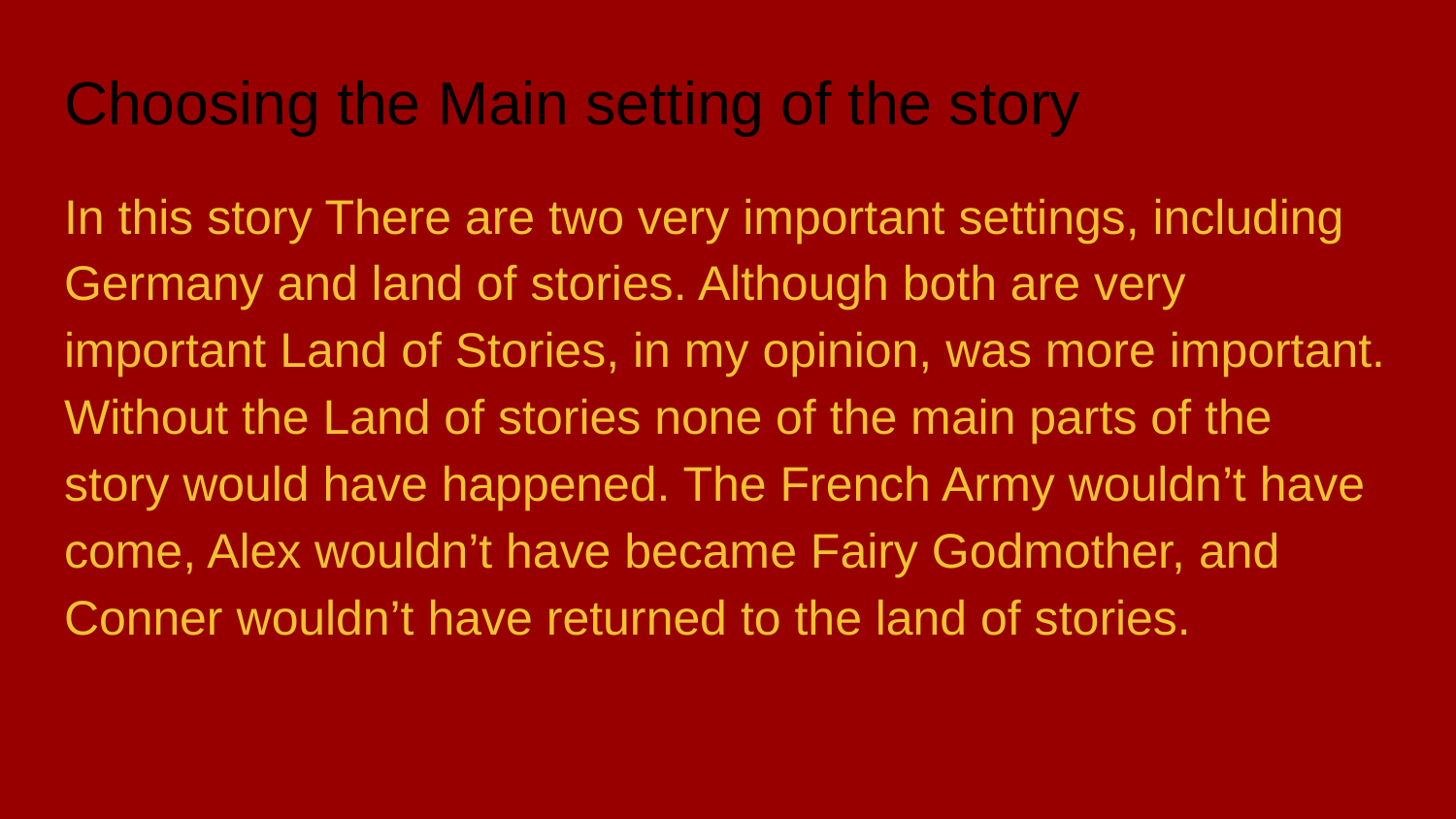

# Choosing the Main setting of the story
In this story There are two very important settings, including Germany and land of stories. Although both are very important Land of Stories, in my opinion, was more important. Without the Land of stories none of the main parts of the story would have happened. The French Army wouldn’t have come, Alex wouldn’t have became Fairy Godmother, and Conner wouldn’t have returned to the land of stories.